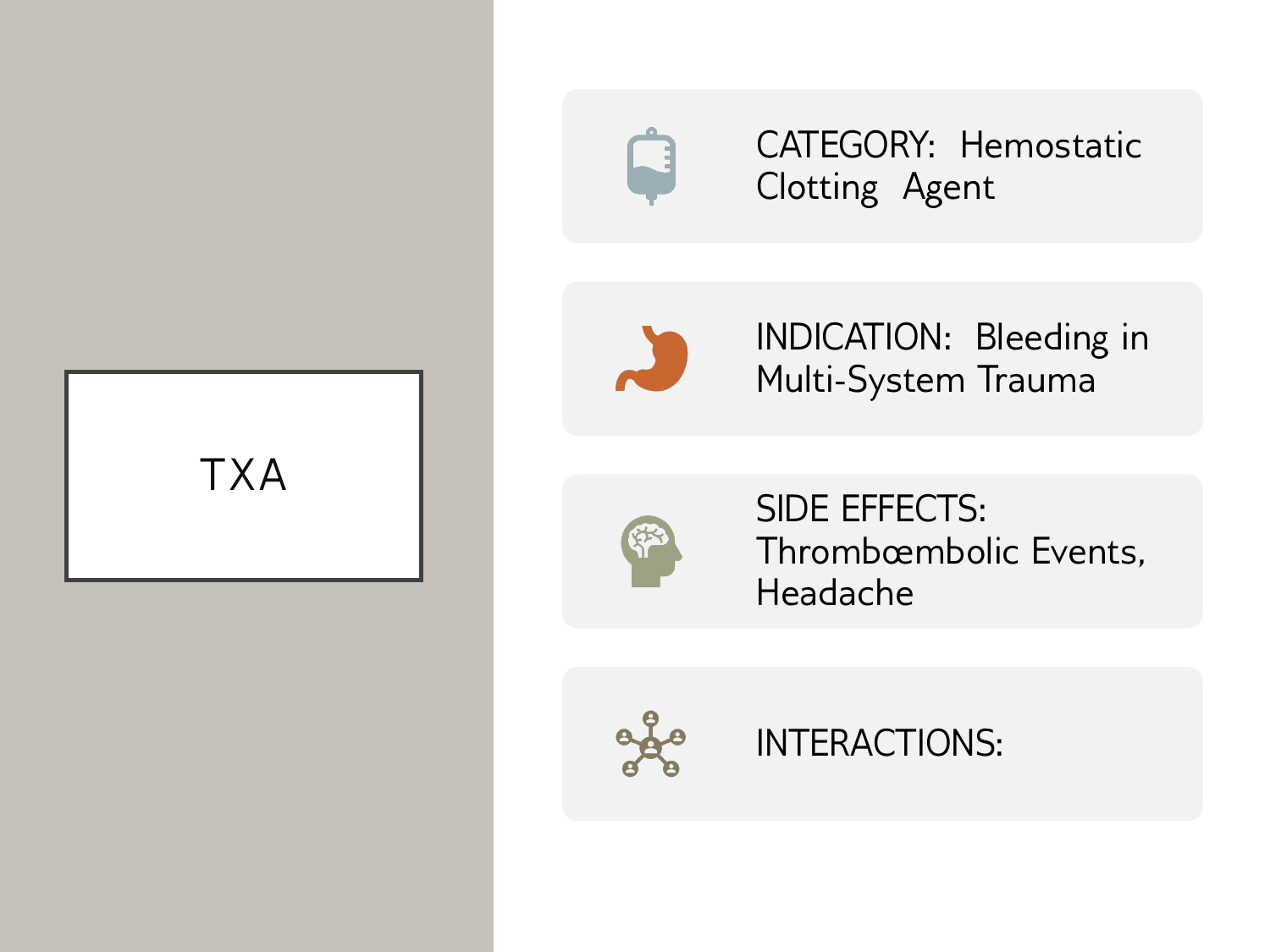

CATEGORY:  Hemostatic Clotting  Agent
INDICATION:  Bleeding in Multi-System Trauma
SIDE EFFECTS:  Thromboembolic Events, Headache
INTERACTIONS:
# txa